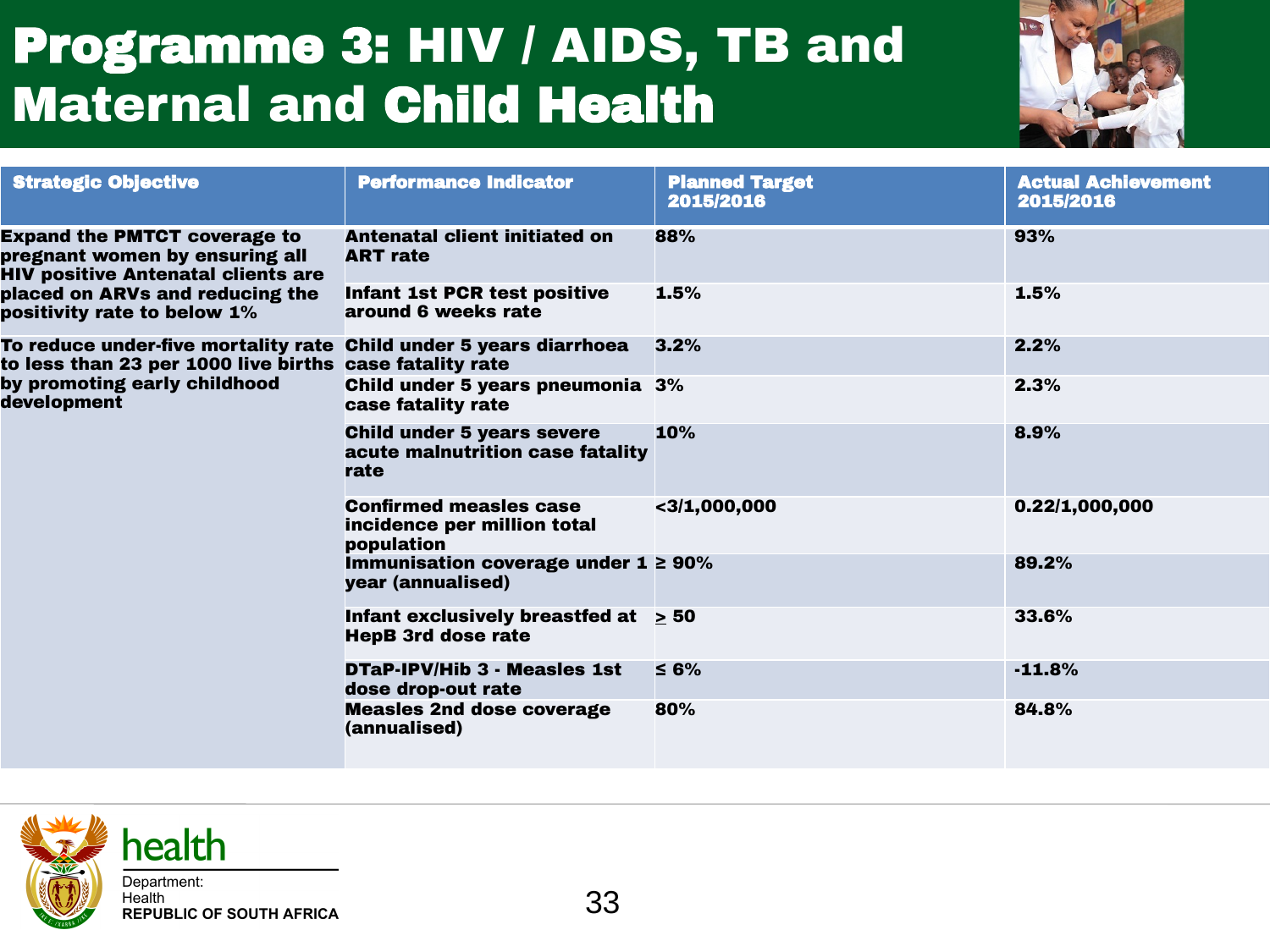

Programme 3: HIV / AIDS, TB and Maternal and Child Health
| Strategic Objective | Performance Indicator | Planned Target 2015/2016 | Actual Achievement 2015/2016 |
| --- | --- | --- | --- |
| Expand the PMTCT coverage to pregnant women by ensuring all HIV positive Antenatal clients are placed on ARVs and reducing the positivity rate to below 1% | Antenatal client initiated on ART rate | 88% | 93% |
|  | Infant 1st PCR test positive around 6 weeks rate | 1.5% | 1.5% |
| To reduce under-five mortality rate to less than 23 per 1000 live births by promoting early childhood development | Child under 5 years diarrhoea case fatality rate | 3.2% | 2.2% |
|  | Child under 5 years pneumonia case fatality rate | 3% | 2.3% |
|  | Child under 5 years severe acute malnutrition case fatality rate | 10% | 8.9% |
|  | Confirmed measles case incidence per million total population | <3/1,000,000 | 0.22/1,000,000 |
|  | Immunisation coverage under 1 year (annualised) | ≥ 90% | 89.2% |
|  | Infant exclusively breastfed at HepB 3rd dose rate | > 50 | 33.6% |
|  | DTaP-IPV/Hib 3 - Measles 1st dose drop-out rate | ≤ 6% | -11.8% |
|  | Measles 2nd dose coverage (annualised) | 80% | 84.8% |

33